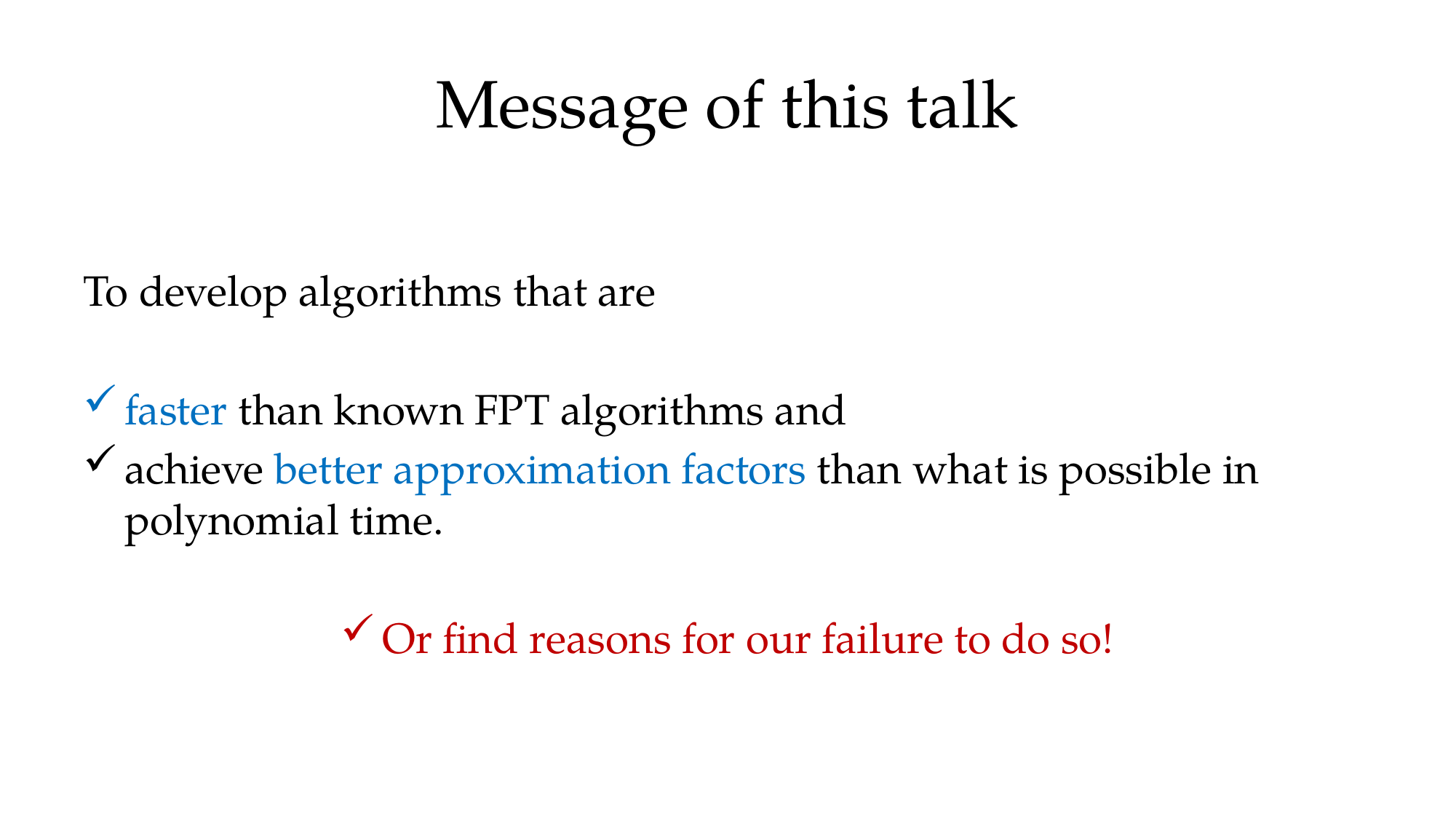

# Message of this talk

To develop algorithms that are

faster than known FPT algorithms and
achieve better approximation factors than what is possible in polynomial time.

Or find reasons for our failure to do so!